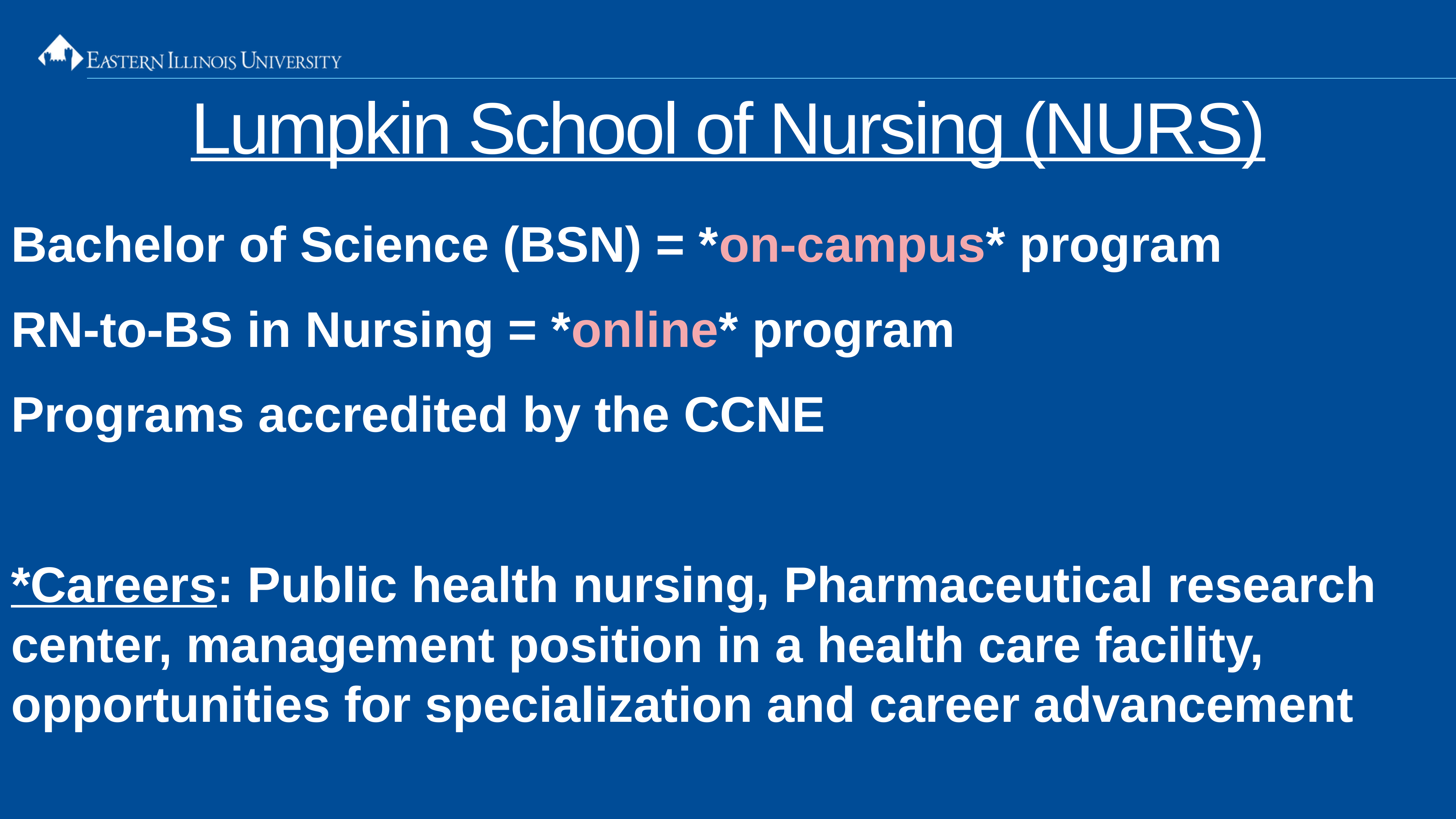

Lumpkin School of Nursing (NURS)
Bachelor of Science (BSN) = *on-campus* program
RN-to-BS in Nursing = *online* program
Programs accredited by the CCNE

*Careers: Public health nursing, Pharmaceutical research center, management position in a health care facility, opportunities for specialization and career advancement